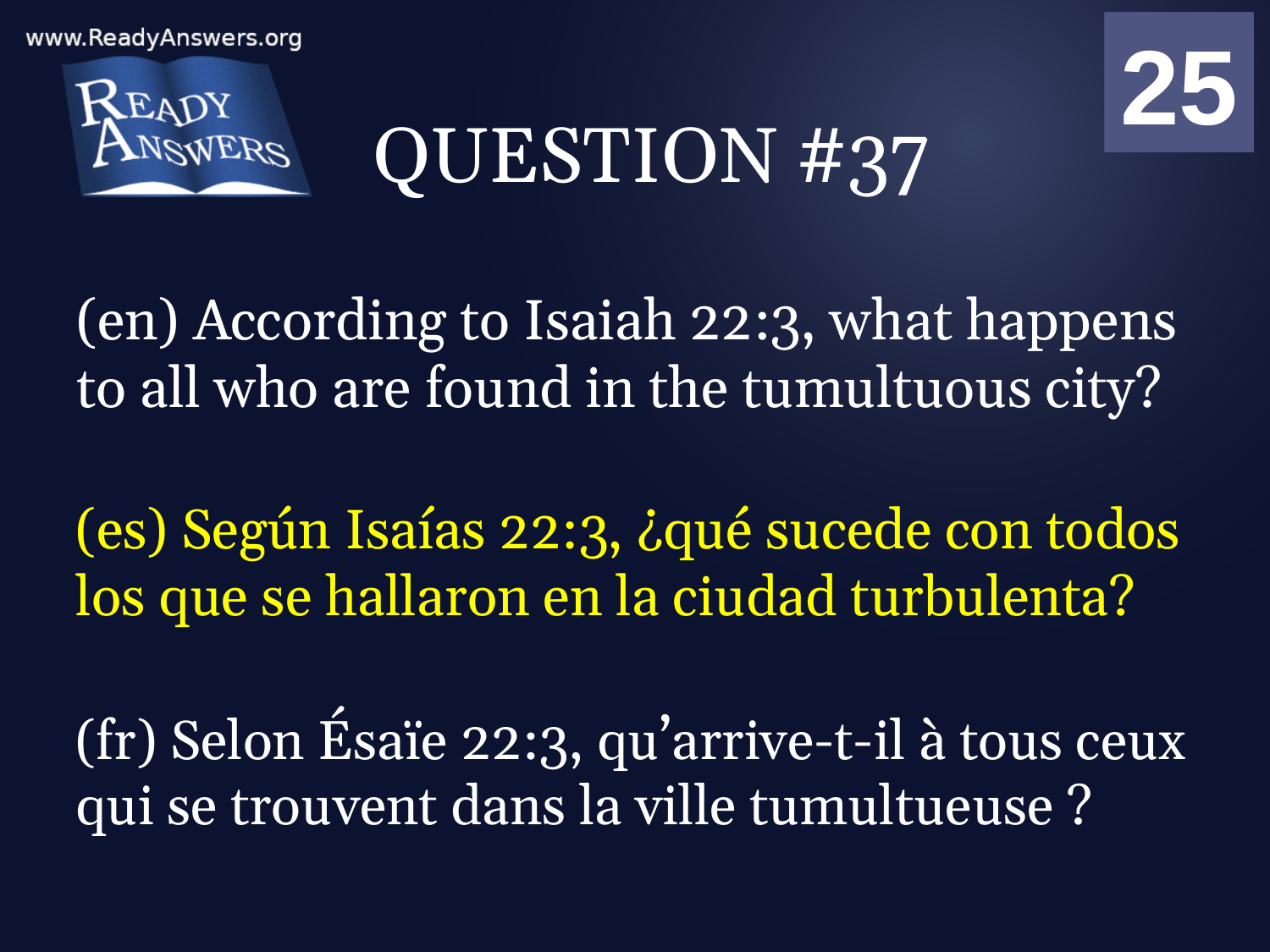

01
02
03
04
05
06
07
08
09
10
11
12
13
14
15
16
17
18
19
20
21
22
23
24
25
00
# QUESTION #37
(en) According to Isaiah 22:3, what happens to all who are found in the tumultuous city?
(es) Según Isaías 22:3, ¿qué sucede con todos los que se hallaron en la ciudad turbulenta?
(fr) Selon Ésaïe 22:3, qu’arrive-t-il à tous ceux qui se trouvent dans la ville tumultueuse ?